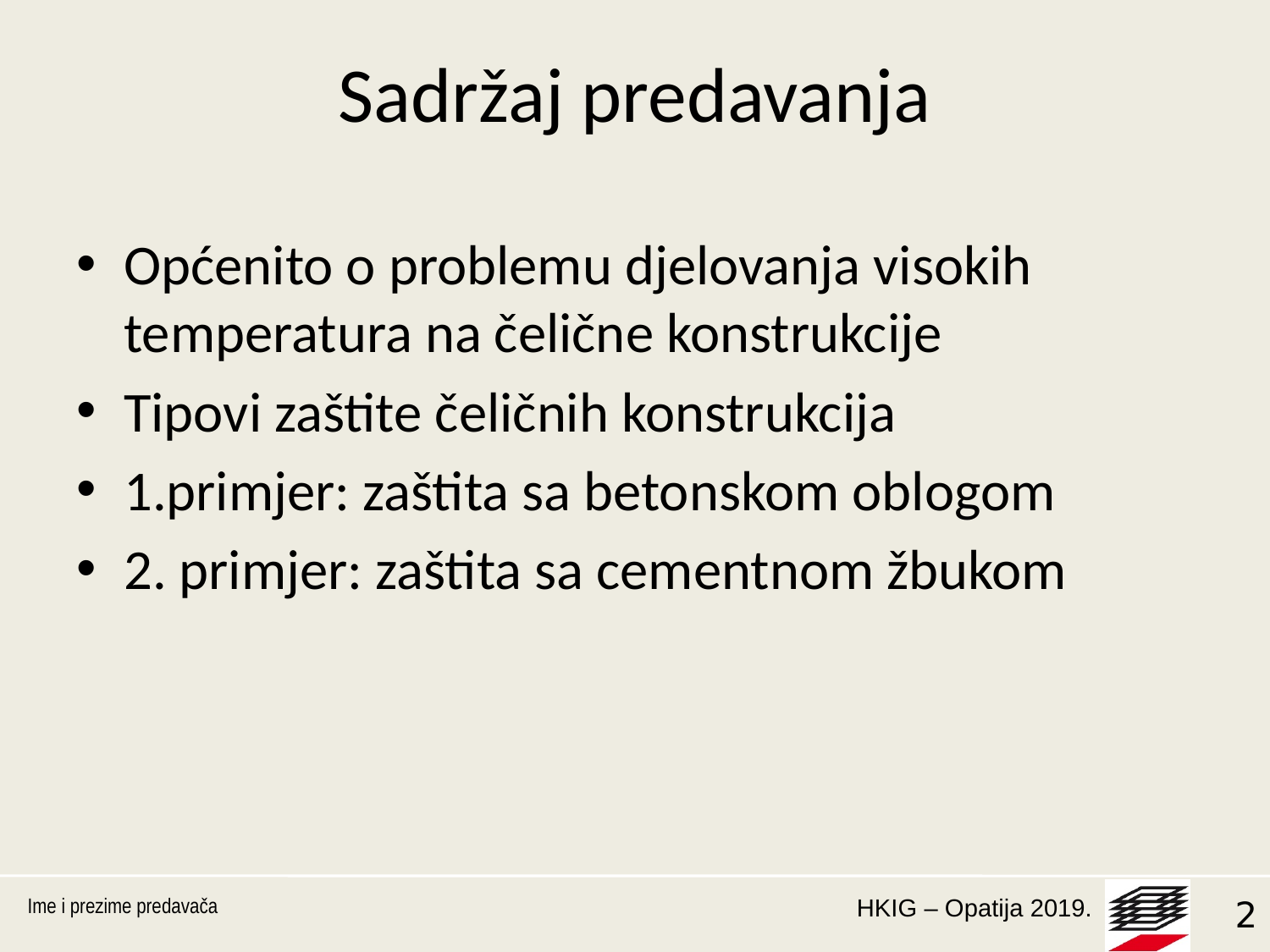

# Sadržaj predavanja
Općenito o problemu djelovanja visokih temperatura na čelične konstrukcije
Tipovi zaštite čeličnih konstrukcija
1.primjer: zaštita sa betonskom oblogom
2. primjer: zaštita sa cementnom žbukom
Ime i prezime predavača
2